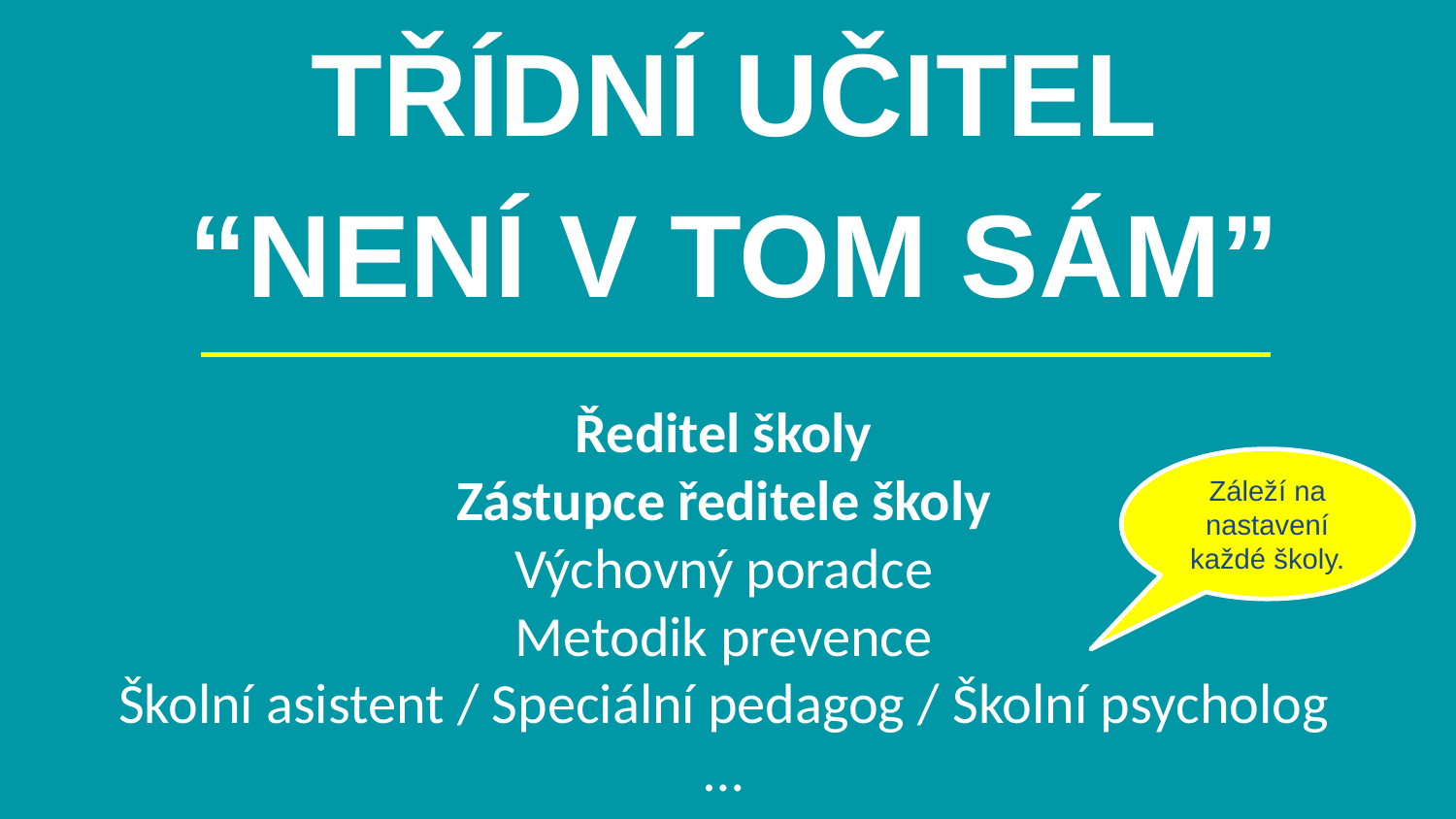

# TŘÍDNÍ UČITEL
“NENÍ V TOM SÁM”
Ředitel školy
Zástupce ředitele školy
Výchovný poradce
Metodik prevence
Školní asistent / Speciální pedagog / Školní psycholog
…
Záleží na nastavení každé školy.